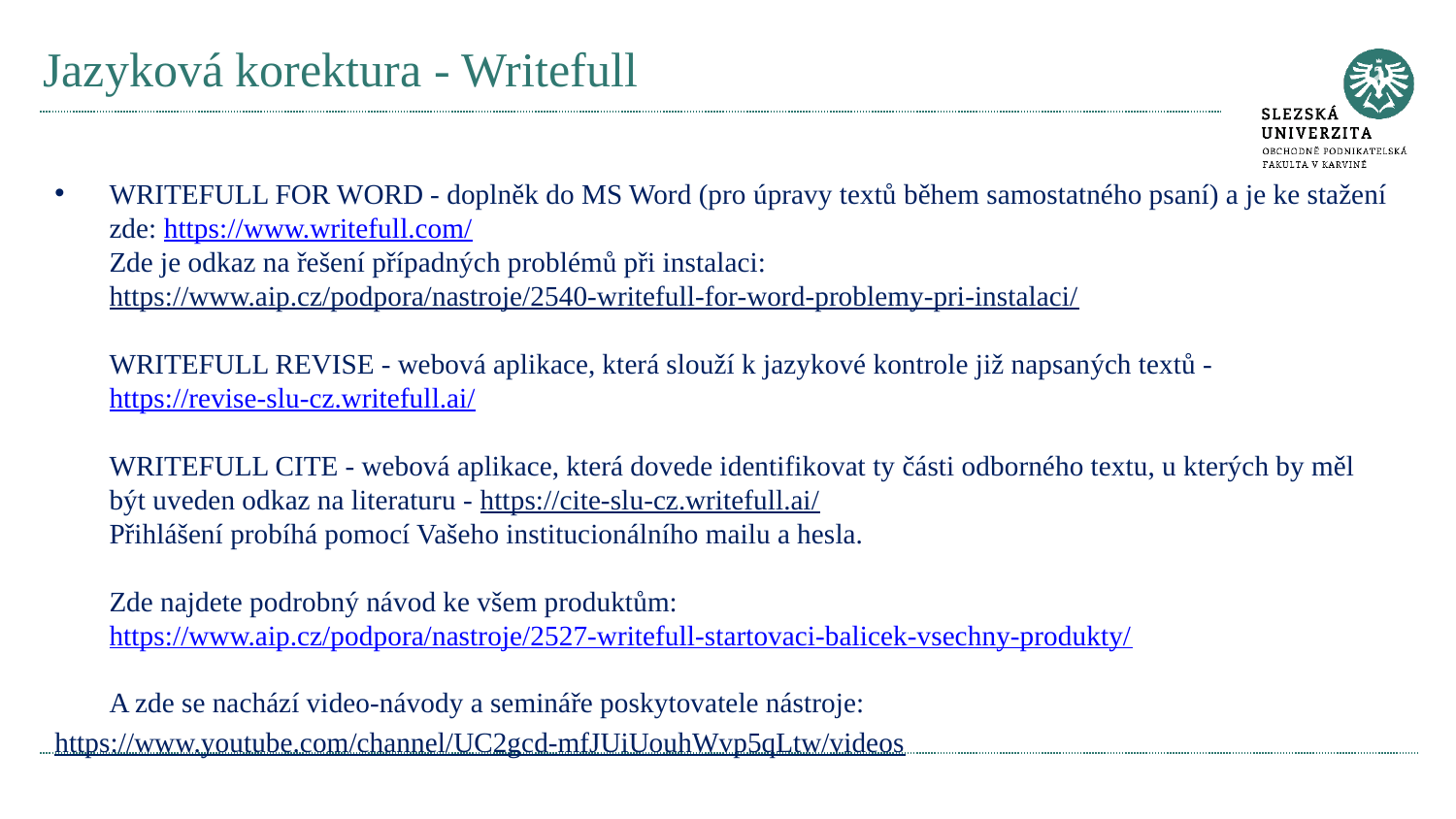

# Jazyková korektura - Writefull
WRITEFULL FOR WORD - doplněk do MS Word (pro úpravy textů během samostatného psaní) a je ke stažení zde: https://www.writefull.com/
Zde je odkaz na řešení případných problémů při instalaci: https://www.aip.cz/podpora/nastroje/2540-writefull-for-word-problemy-pri-instalaci/
WRITEFULL REVISE - webová aplikace, která slouží k jazykové kontrole již napsaných textů - https://revise-slu-cz.writefull.ai/
WRITEFULL CITE - webová aplikace, která dovede identifikovat ty části odborného textu, u kterých by měl být uveden odkaz na literaturu - https://cite-slu-cz.writefull.ai/
Přihlášení probíhá pomocí Vašeho institucionálního mailu a hesla.
Zde najdete podrobný návod ke všem produktům: https://www.aip.cz/podpora/nastroje/2527-writefull-startovaci-balicek-vsechny-produkty/
A zde se nachází video-návody a semináře poskytovatele nástroje:
https://www.youtube.com/channel/UC2gcd-mfJUiUouhWvp5qLtw/videos